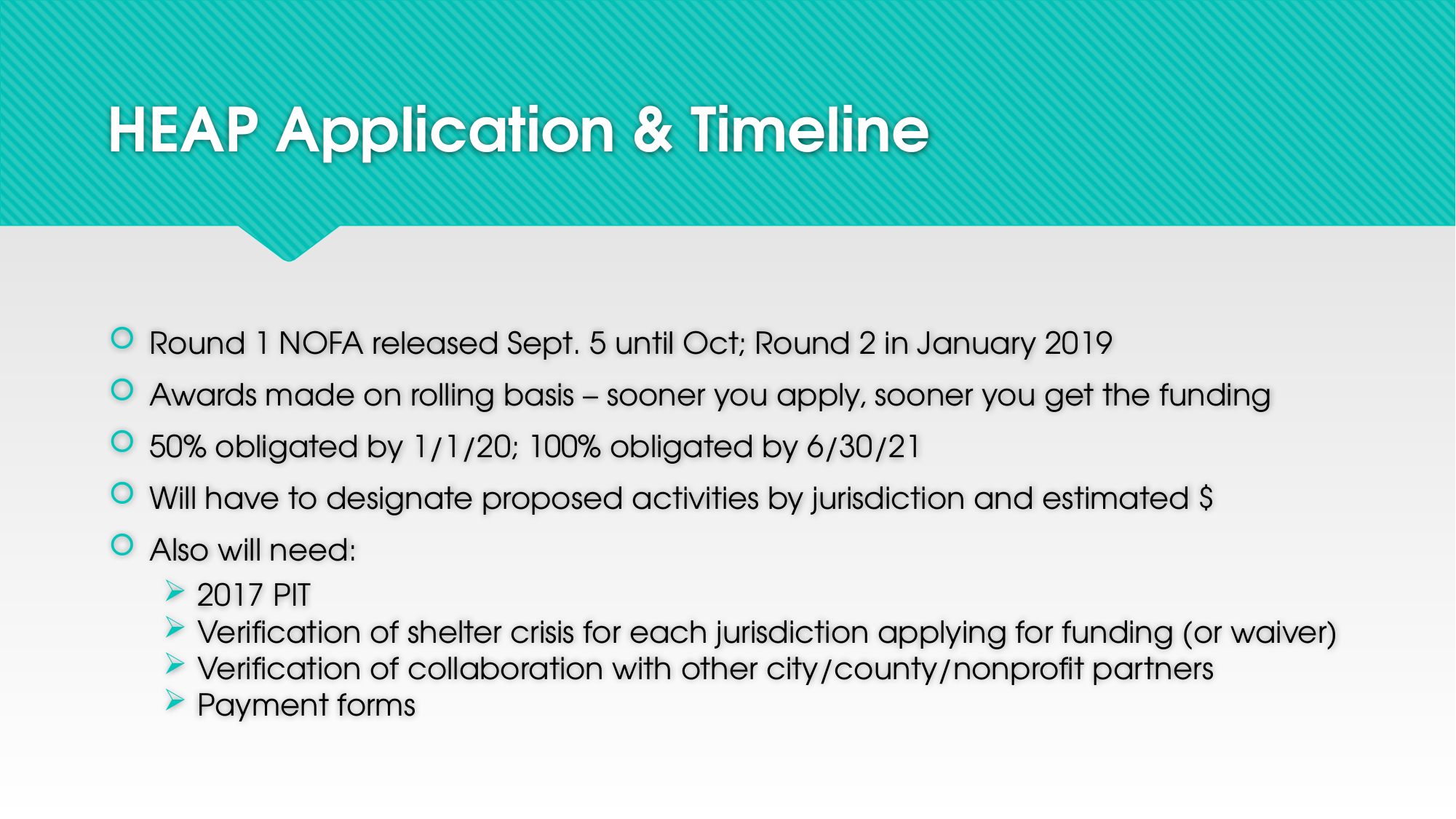

# HEAP Application & Timeline
Round 1 NOFA released Sept. 5 until Oct; Round 2 in January 2019
Awards made on rolling basis – sooner you apply, sooner you get the funding
50% obligated by 1/1/20; 100% obligated by 6/30/21
Will have to designate proposed activities by jurisdiction and estimated $
Also will need:
2017 PIT
Verification of shelter crisis for each jurisdiction applying for funding (or waiver)
Verification of collaboration with other city/county/nonprofit partners
Payment forms